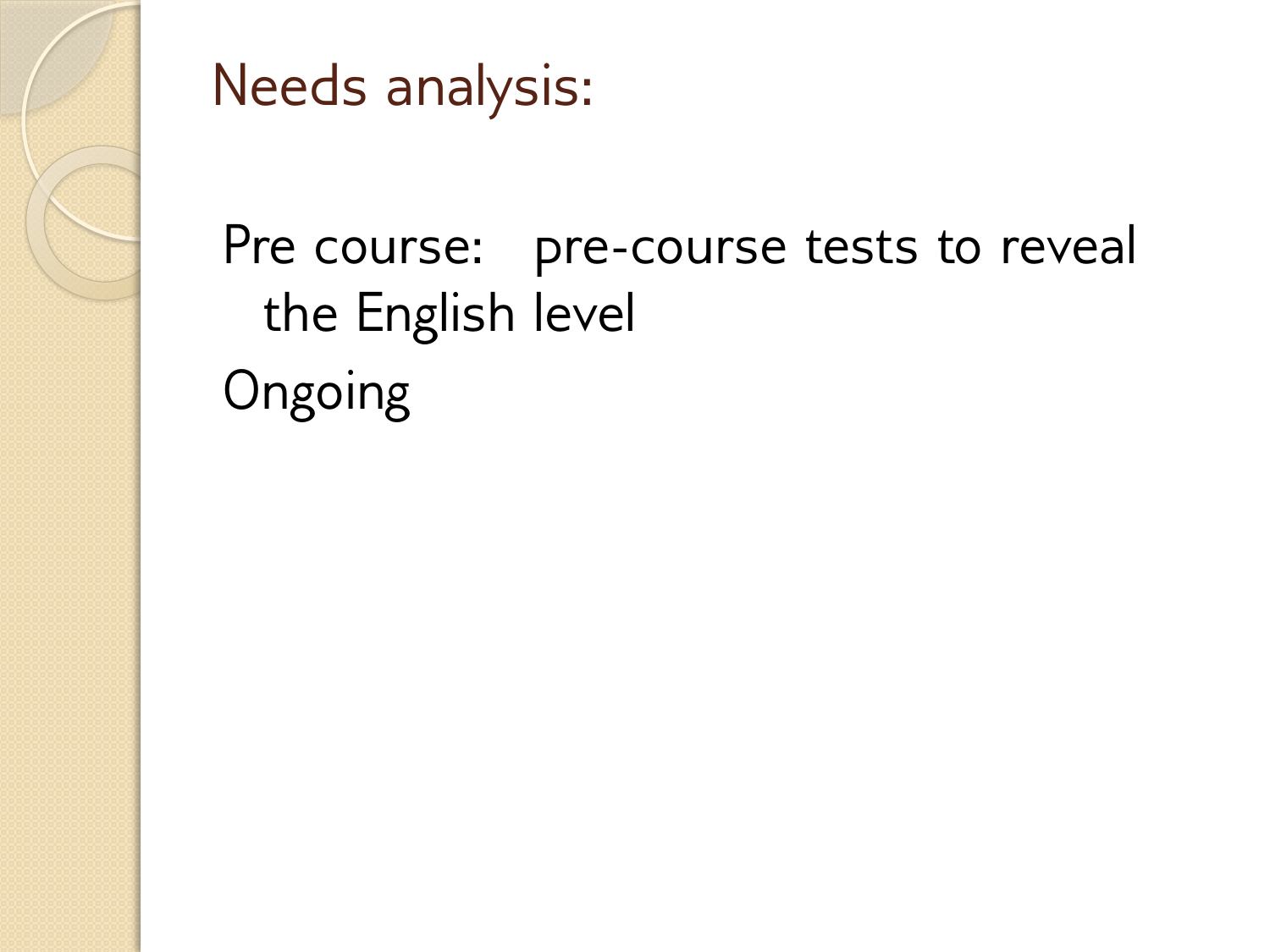

# Needs analysis:
Pre course:	 pre-course tests to reveal the English level
Ongoing